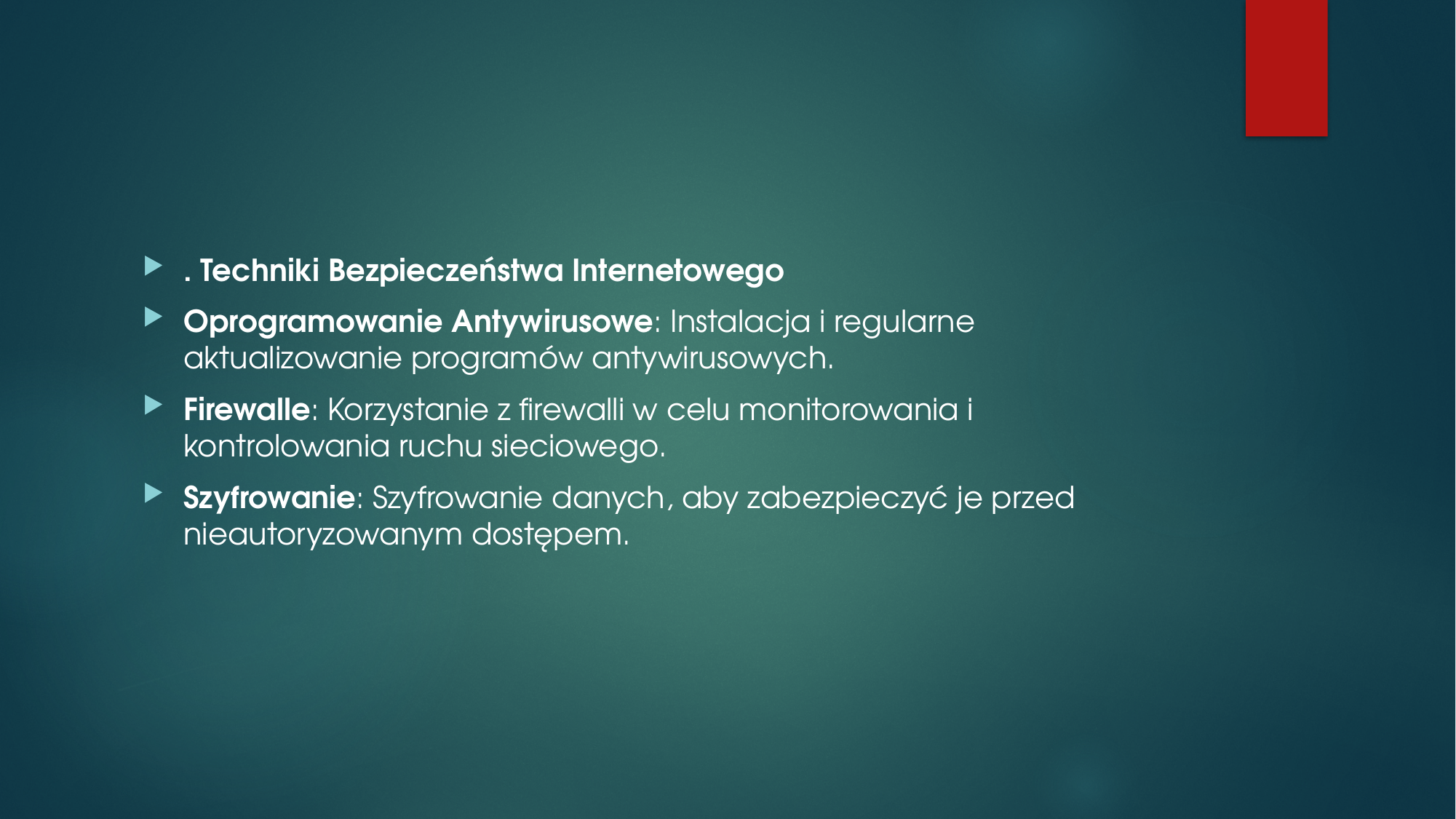

#
. Techniki Bezpieczeństwa Internetowego
Oprogramowanie Antywirusowe: Instalacja i regularne aktualizowanie programów antywirusowych.
Firewalle: Korzystanie z firewalli w celu monitorowania i kontrolowania ruchu sieciowego.
Szyfrowanie: Szyfrowanie danych, aby zabezpieczyć je przed nieautoryzowanym dostępem.